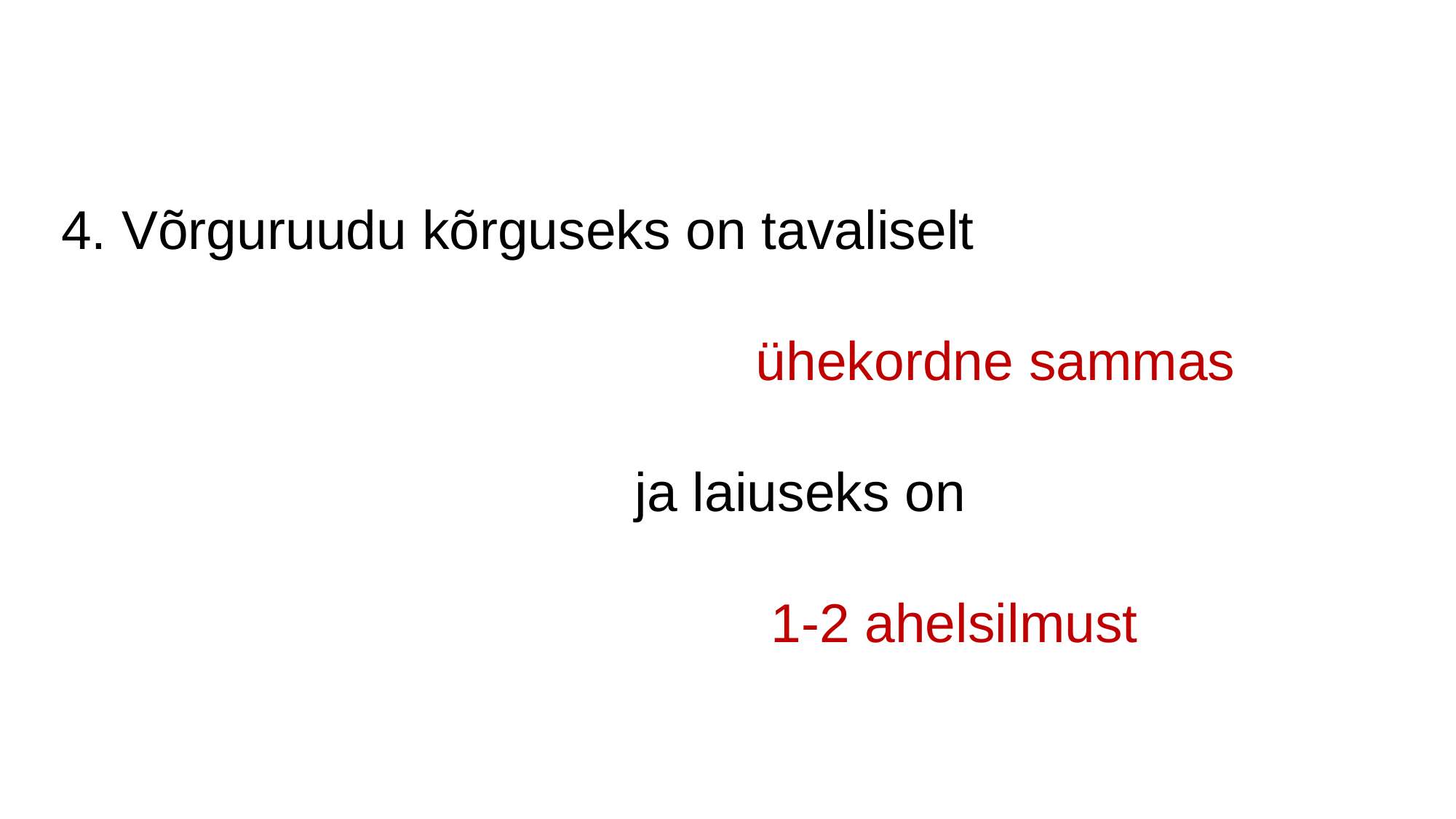

4. Võrguruudu kõrguseks on tavaliselt

                                              ühekordne sammas

                                      ja laiuseks on

                                               1-2 ahelsilmust